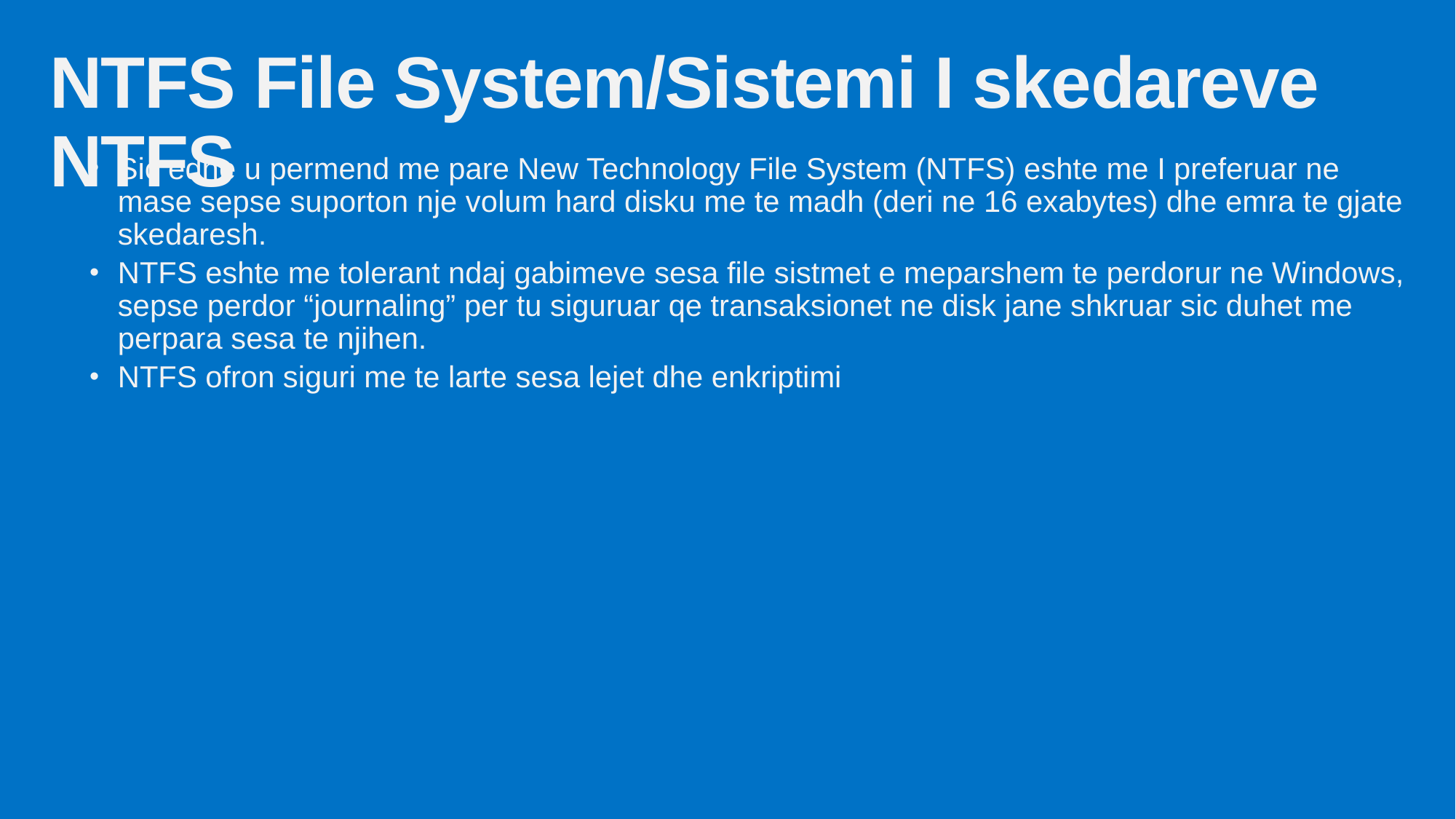

# NTFS File System/Sistemi I skedareve NTFS
Sic edhe u permend me pare New Technology File System (NTFS) eshte me I preferuar ne mase sepse suporton nje volum hard disku me te madh (deri ne 16 exabytes) dhe emra te gjate skedaresh.
NTFS eshte me tolerant ndaj gabimeve sesa file sistmet e meparshem te perdorur ne Windows, sepse perdor “journaling” per tu siguruar qe transaksionet ne disk jane shkruar sic duhet me perpara sesa te njihen.
NTFS ofron siguri me te larte sesa lejet dhe enkriptimi